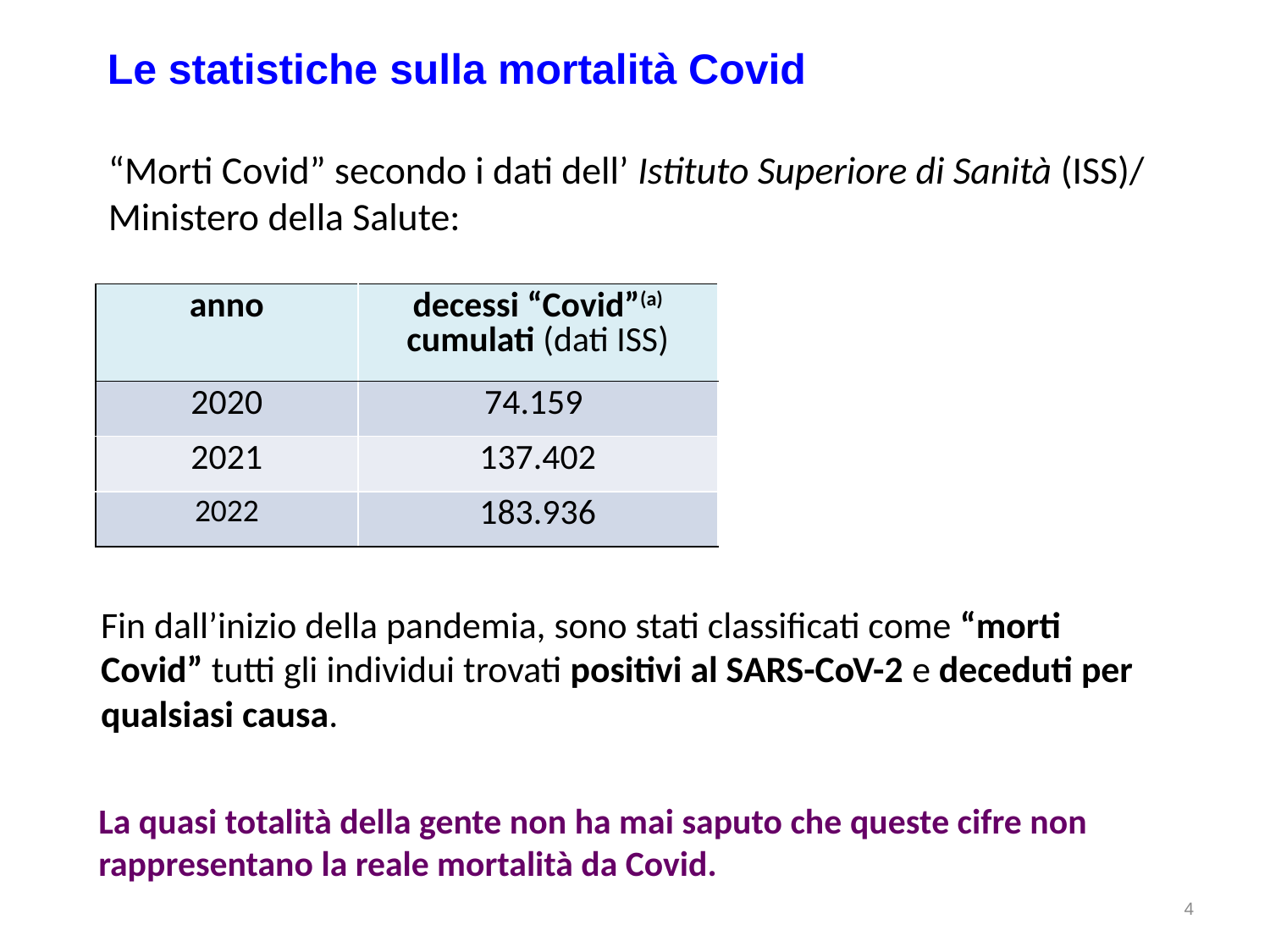

Le statistiche sulla mortalità Covid
“Morti Covid” secondo i dati dell’ Istituto Superiore di Sanità (ISS)/ Ministero della Salute:
| anno | decessi “Covid”(a) cumulati (dati ISS) |
| --- | --- |
| 2020 | 74.159 |
| 2021 | 137.402 |
| 2022 | 183.936 |
Fin dall’inizio della pandemia, sono stati classificati come “morti Covid” tutti gli individui trovati positivi al SARS-CoV-2 e deceduti per qualsiasi causa.
La quasi totalità della gente non ha mai saputo che queste cifre non rappresentano la reale mortalità da Covid.
4